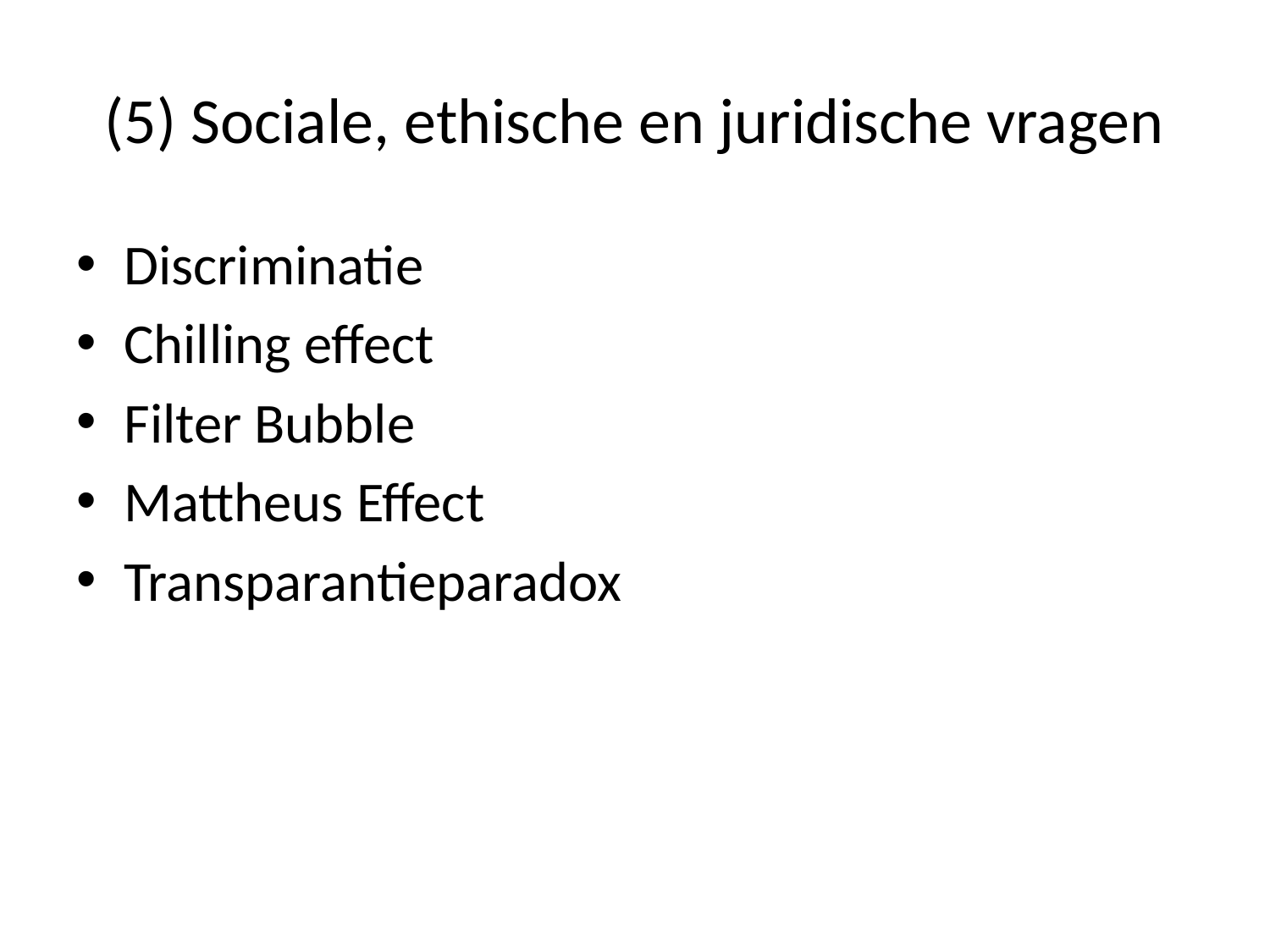

# (5) Sociale, ethische en juridische vragen
Discriminatie
Chilling effect
Filter Bubble
Mattheus Effect
Transparantieparadox